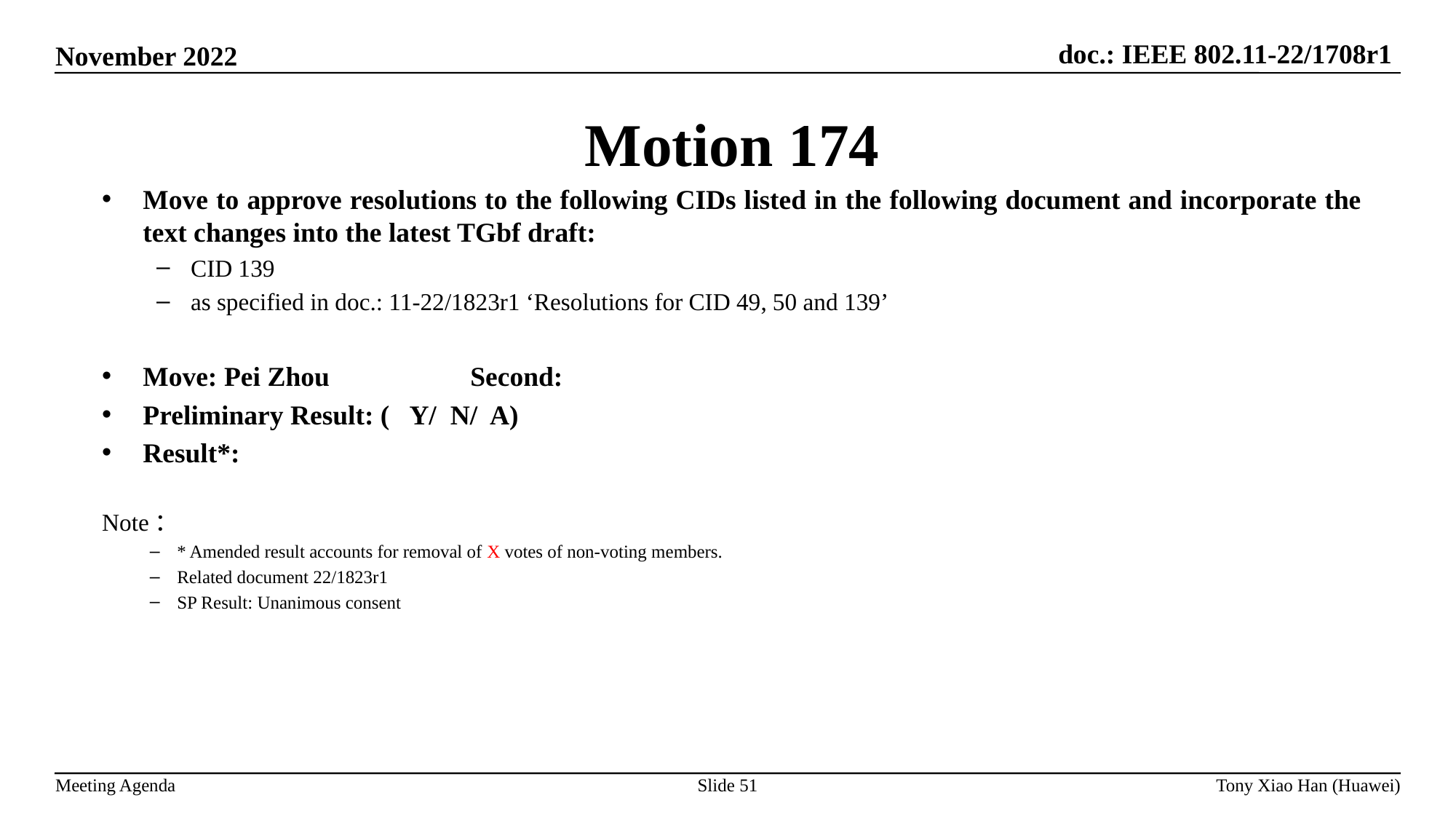

Motion 174

Move to approve resolutions to the following CIDs listed in the following document and incorporate the text changes into the latest TGbf draft:
CID 139
as specified in doc.: 11-22/1823r1 ‘Resolutions for CID 49, 50 and 139’

Move: Pei Zhou 		Second:
Preliminary Result: (   Y/  N/  A)
Result*:

Note：
* Amended result accounts for removal of X votes of non-voting members.
Related document 22/1823r1
SP Result: Unanimous consent